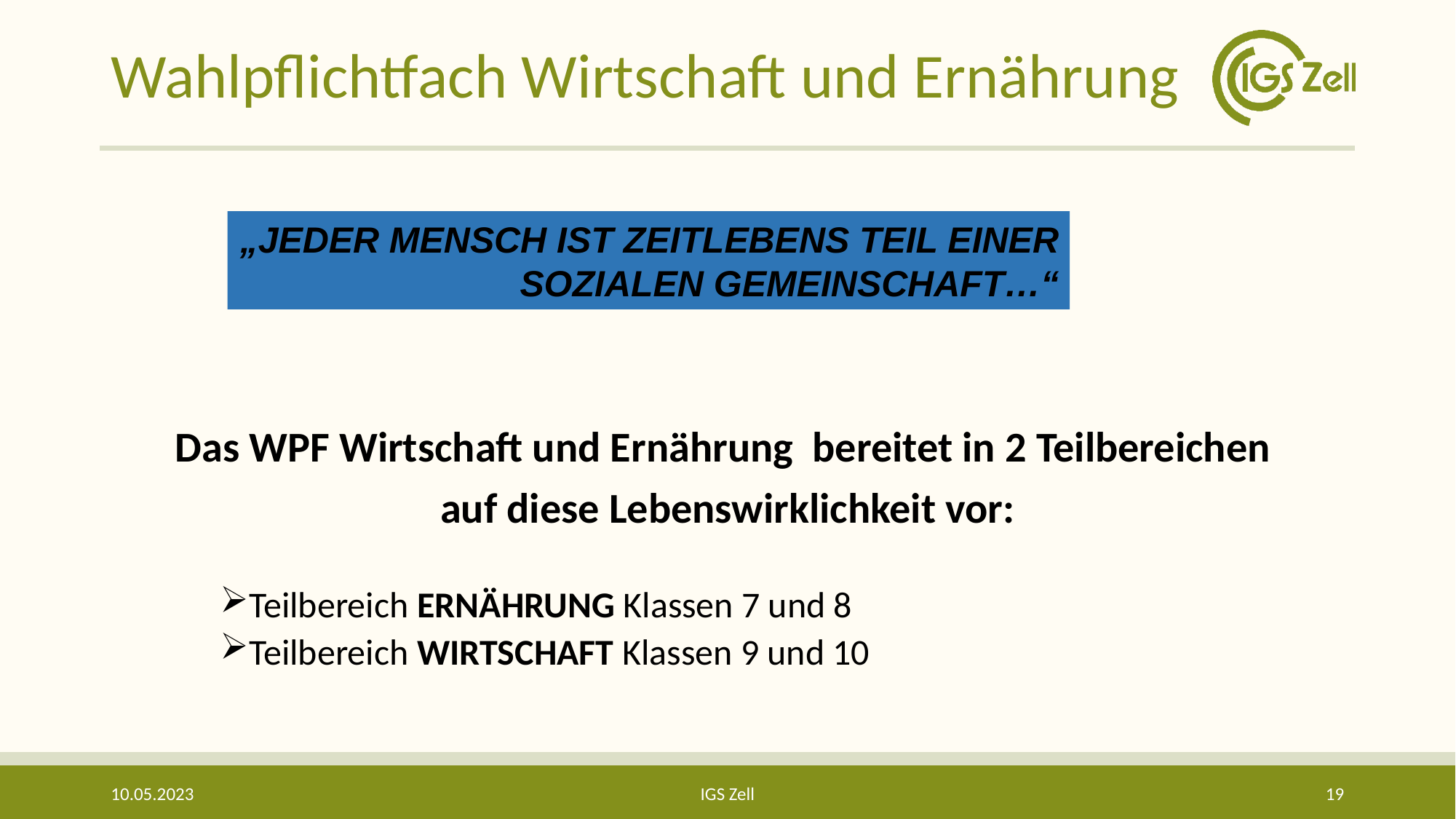

# Wahlpflichtfach Wirtschaft und Ernährung

Das WPF Wirtschaft und Ernährung  bereitet in 2 Teilbereichen
auf diese Lebenswirklichkeit vor:

Teilbereich ERNÄHRUNG Klassen 7 und 8
Teilbereich WIRTSCHAFT Klassen 9 und 10

„JEDER MENSCH IST ZEITLEBENS TEIL EINER
  SOZIALEN GEMEINSCHAFT…“
10.05.2023
IGS Zell
19